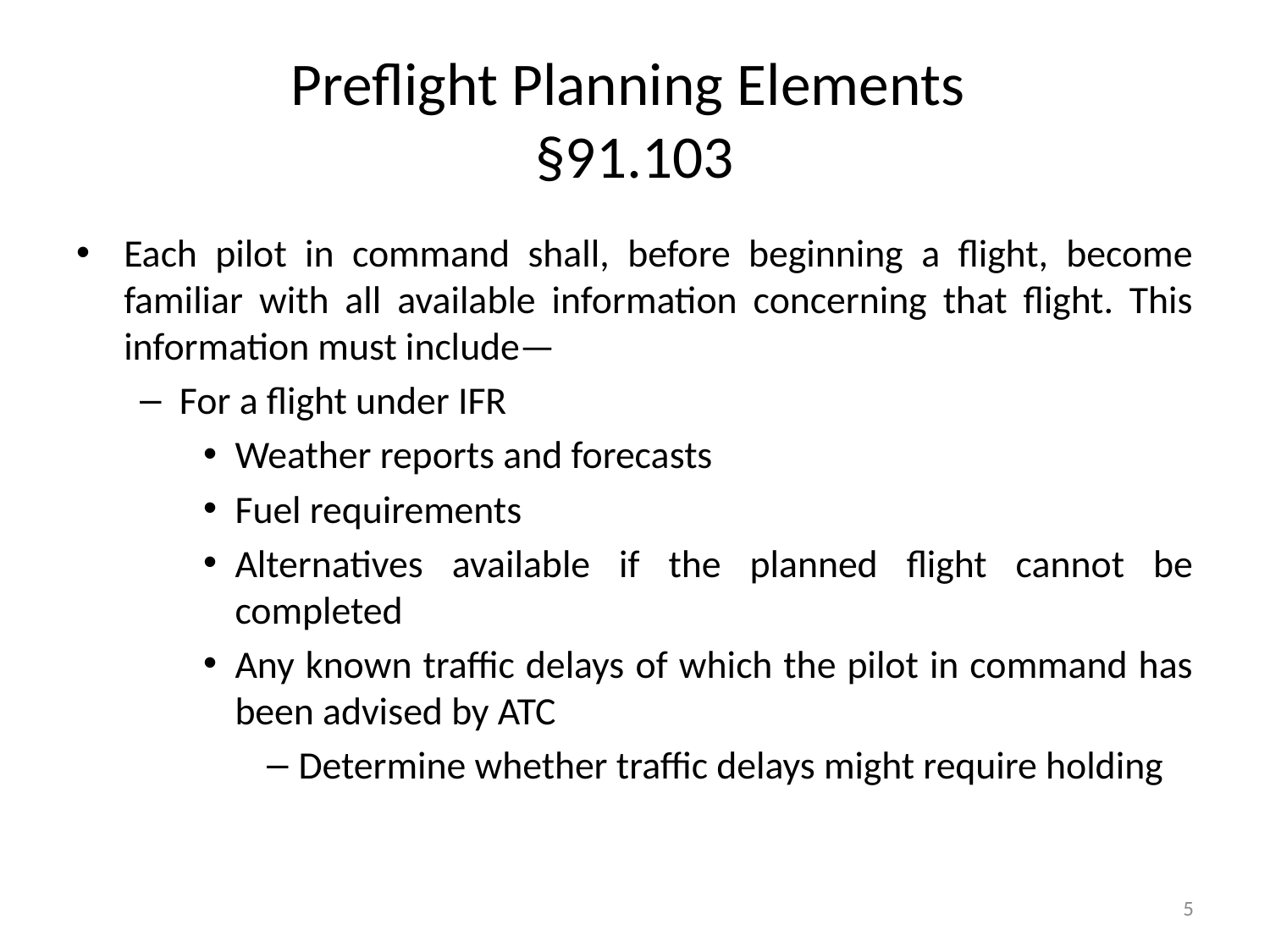

# Preflight Planning Elements §91.103
Each pilot in command shall, before beginning a flight, become familiar with all available information concerning that flight. This information must include—
For a flight under IFR
Weather reports and forecasts
Fuel requirements
Alternatives available if the planned flight cannot be completed
Any known traffic delays of which the pilot in command has been advised by ATC
Determine whether traffic delays might require holding
5